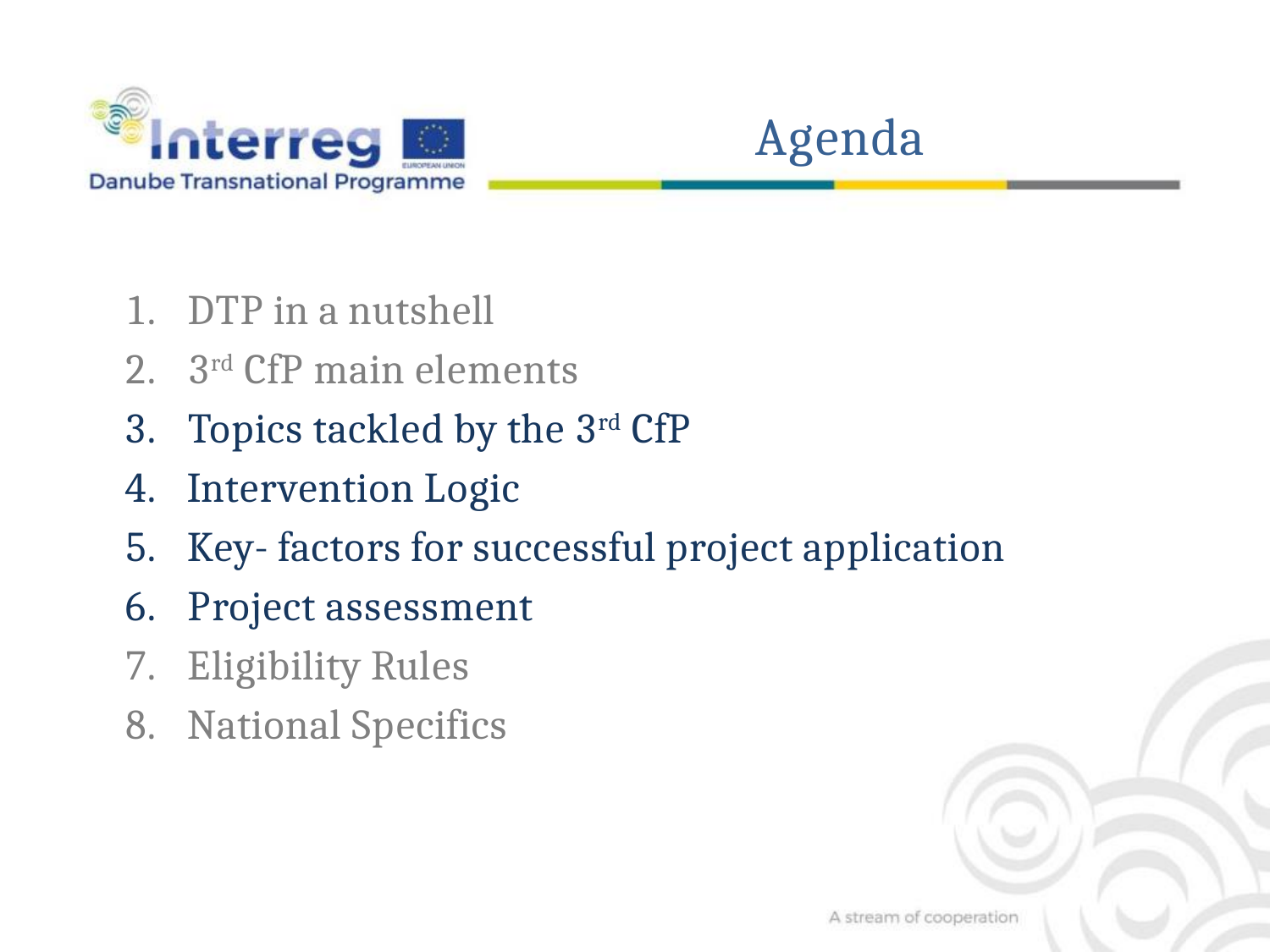

Agenda

DTP in a nutshell
3rd CfP main elements
Topics tackled by the 3rd CfP
Intervention Logic
Key- factors for successful project application
Project assessment
Eligibility Rules
National Specifics